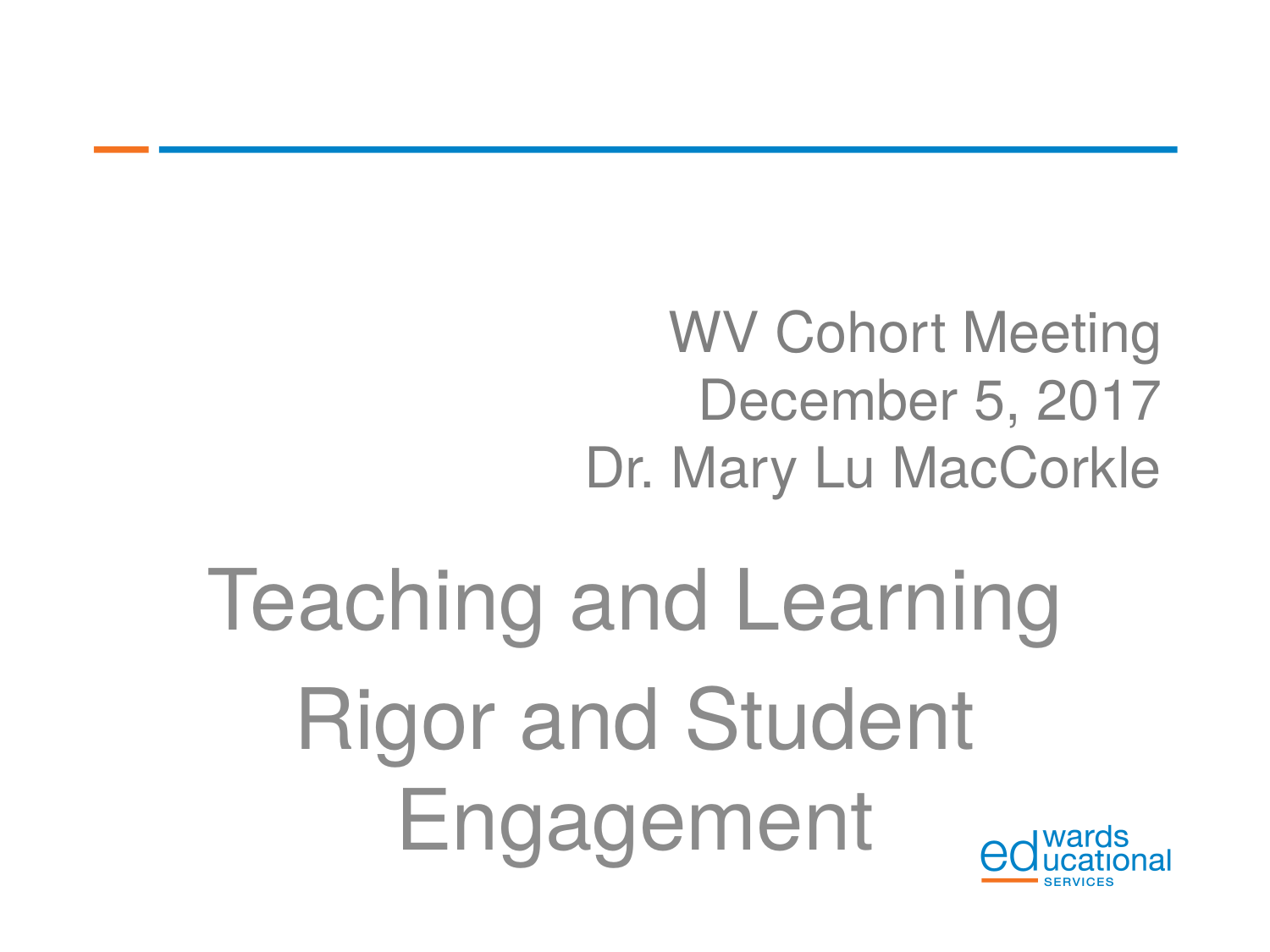

# WV Cohort Meeting December 5, 2017 Dr. Mary Lu MacCorkle
Teaching and Learning
Rigor and Student Engagement